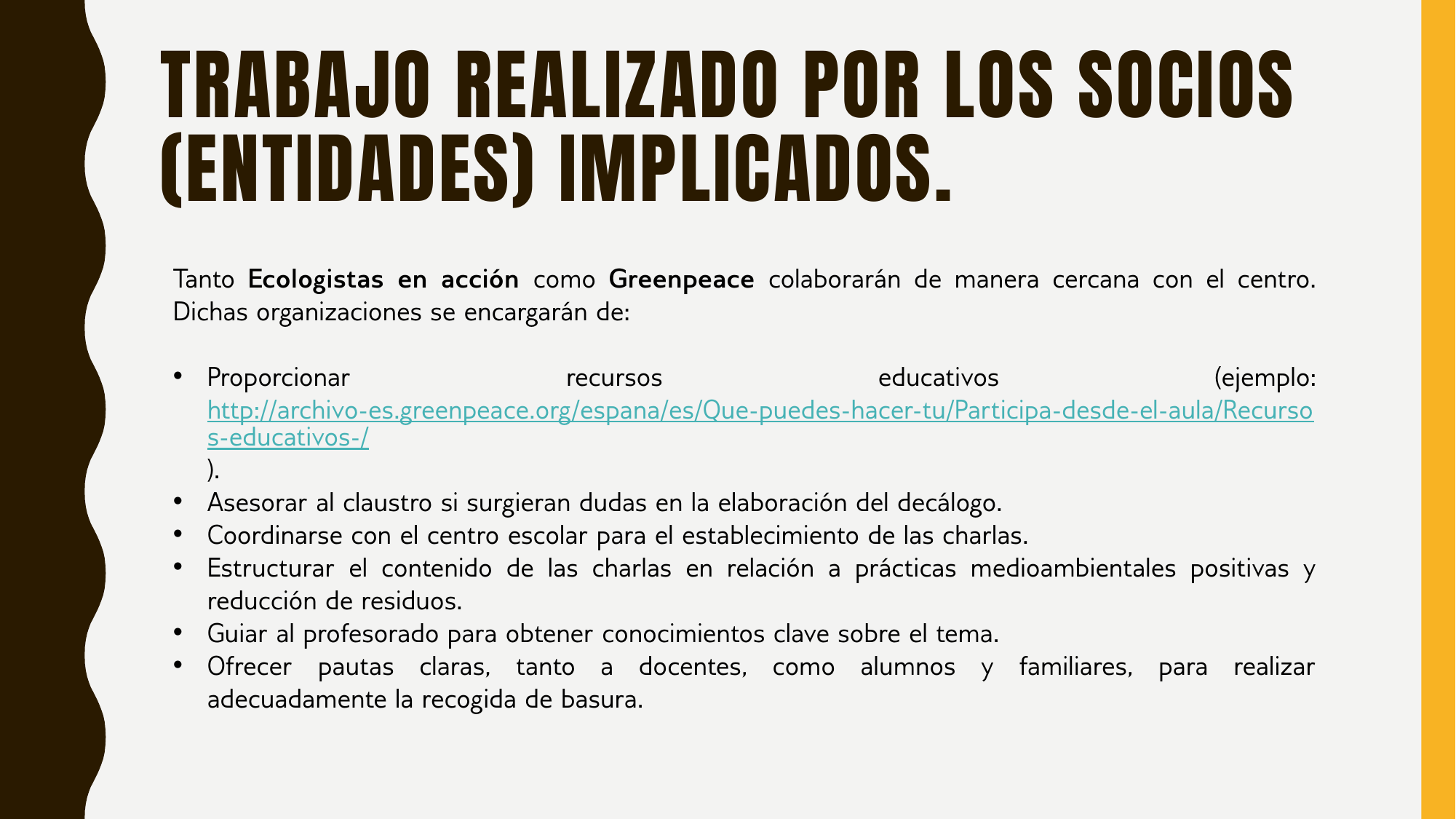

# Trabajo realizado por los socios (entidades) implicados.
Tanto Ecologistas en acción como Greenpeace colaborarán de manera cercana con el centro. Dichas organizaciones se encargarán de:

Proporcionar recursos educativos (ejemplo: http://archivo-es.greenpeace.org/espana/es/Que-puedes-hacer-tu/Participa-desde-el-aula/Recursos-educativos-/).
Asesorar al claustro si surgieran dudas en la elaboración del decálogo.
Coordinarse con el centro escolar para el establecimiento de las charlas.
Estructurar el contenido de las charlas en relación a prácticas medioambientales positivas y reducción de residuos.
Guiar al profesorado para obtener conocimientos clave sobre el tema.
Ofrecer pautas claras, tanto a docentes, como alumnos y familiares, para realizar adecuadamente la recogida de basura.